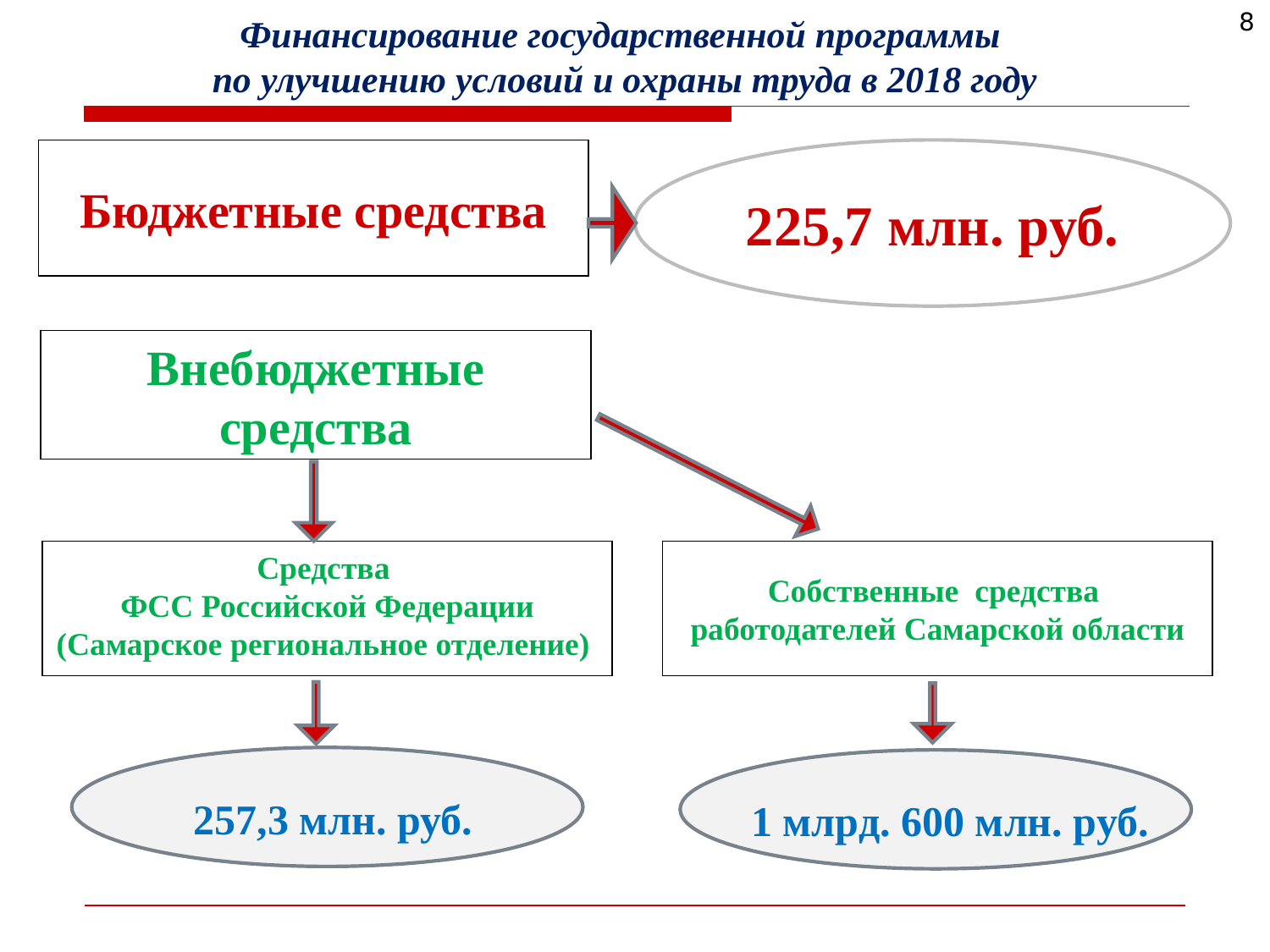

8
# Финансирование государственной программы по улучшению условий и охраны труда в 2018 году
Бюджетные средства
225,7 млн. руб.

Внебюджетные средства

Собственные  средства
работодателей Самарской области
Средства
ФСС Российской Федерации (Самарское региональное отделение)

257,3 млн. руб.

1 млрд. 600 млн. руб.